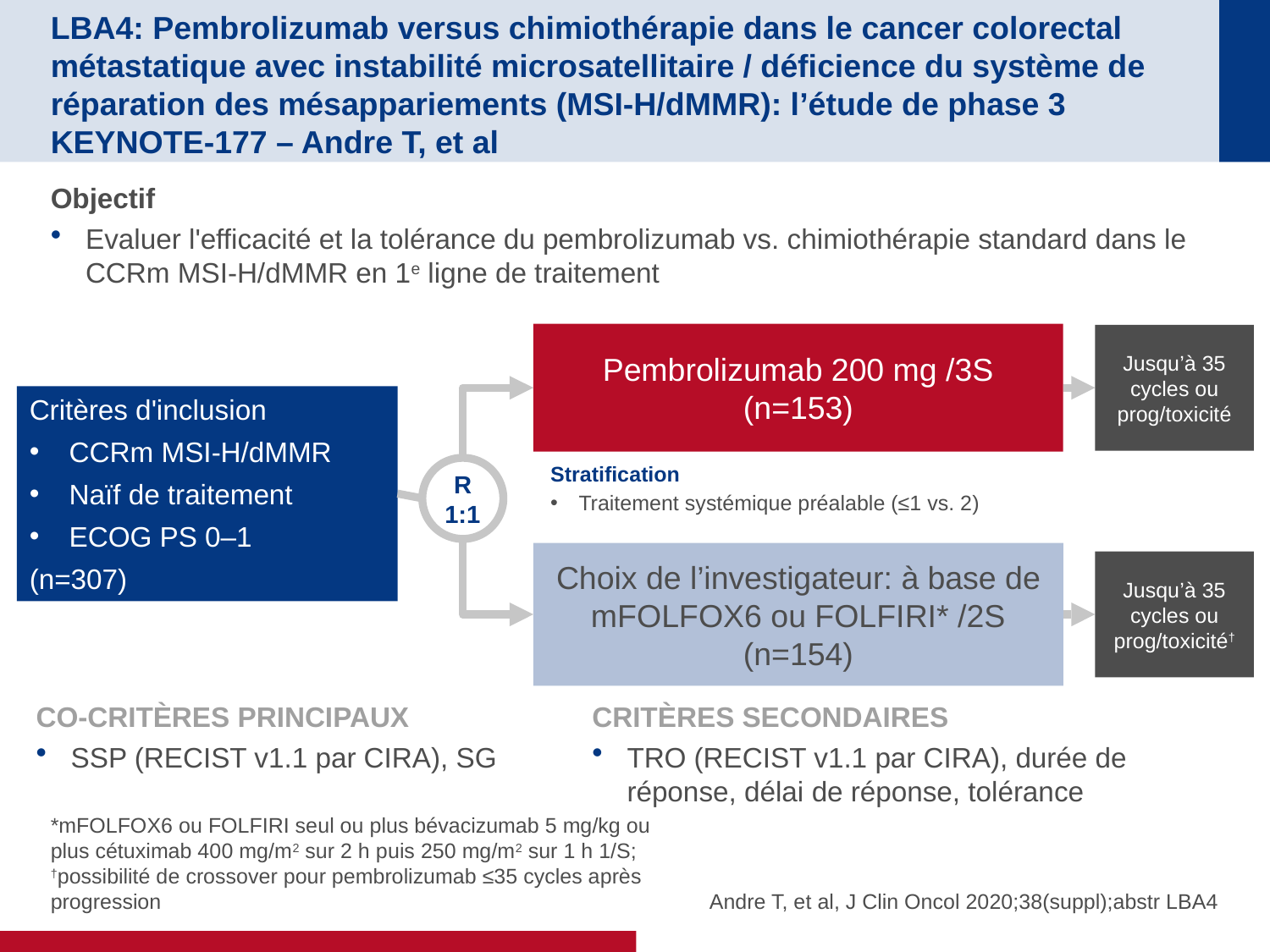

# LBA4: Pembrolizumab versus chimiothérapie dans le cancer colorectal métastatique avec instabilité microsatellitaire / déficience du système de réparation des mésappariements (MSI-H/dMMR): l’étude de phase 3 KEYNOTE-177 – Andre T, et al
Objectif
Evaluer l'efficacité et la tolérance du pembrolizumab vs. chimiothérapie standard dans le CCRm MSI-H/dMMR en 1e ligne de traitement
Pembrolizumab 200 mg /3S
(n=153)
Jusqu’à 35 cycles ou prog/toxicité
Critères d'inclusion
CCRm MSI-H/dMMR
Naïf de traitement
ECOG PS 0–1
(n=307)
Stratification
Traitement systémique préalable (≤1 vs. 2)
R
1:1
Choix de l’investigateur: à base de mFOLFOX6 ou FOLFIRI* /2S
(n=154)
Jusqu’à 35 cycles ou prog/toxicité†
CO-CRITÈRES PRINCIPAUX
SSP (RECIST v1.1 par CIRA), SG

CRITÈRES SECONDAIRES
TRO (RECIST v1.1 par CIRA), durée de réponse, délai de réponse, tolérance
*mFOLFOX6 ou FOLFIRI seul ou plus bévacizumab 5 mg/kg ou plus cétuximab 400 mg/m2 sur 2 h puis 250 mg/m2 sur 1 h 1/S;
†possibilité de crossover pour pembrolizumab ≤35 cycles après progression
Andre T, et al, J Clin Oncol 2020;38(suppl);abstr LBA4